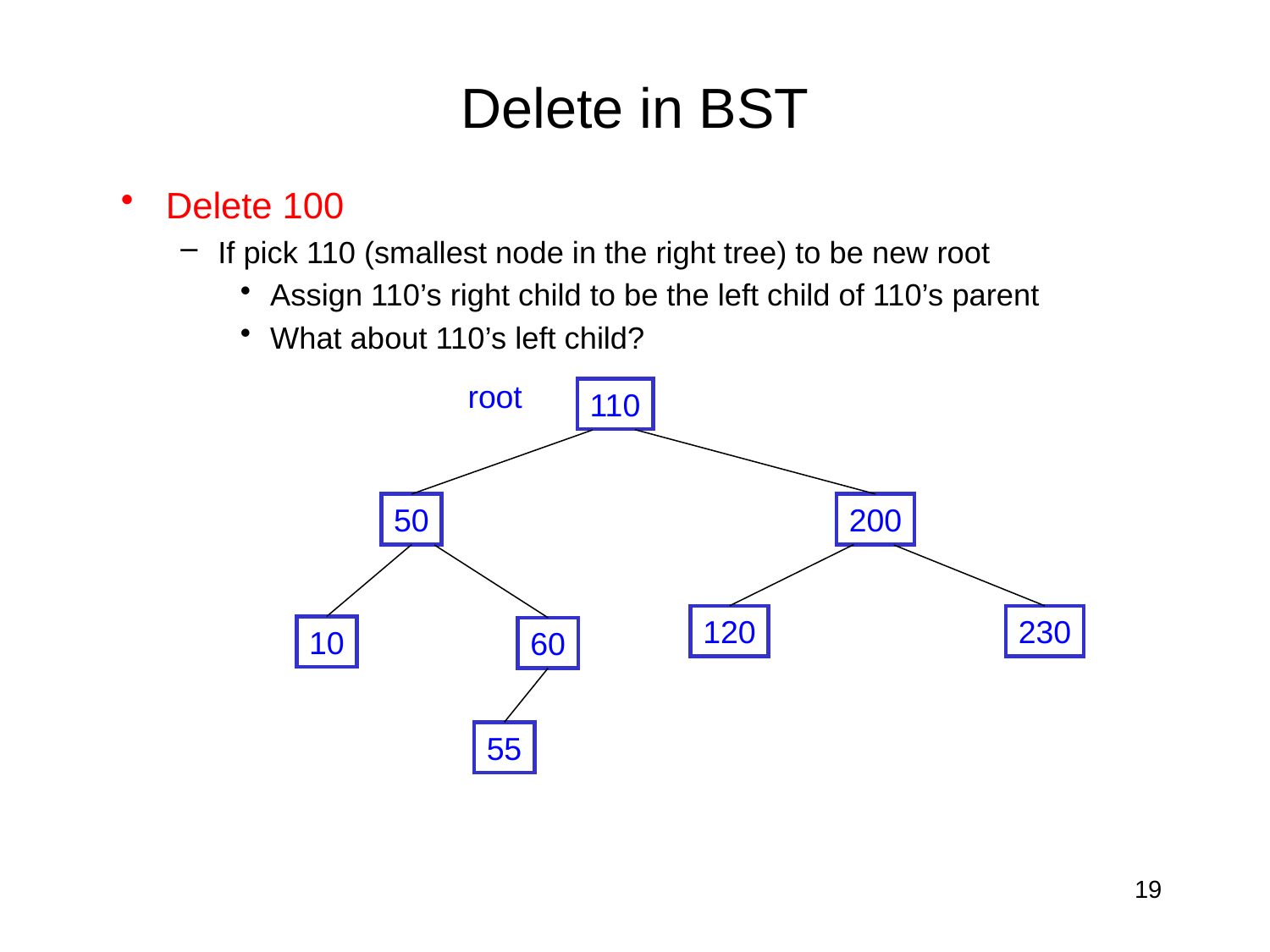

# Delete in BST
Delete 100
If pick 110 (smallest node in the right tree) to be new root
Assign 110’s right child to be the left child of 110’s parent
What about 110’s left child?

root
110
200
50
120
230
10
60
55
19